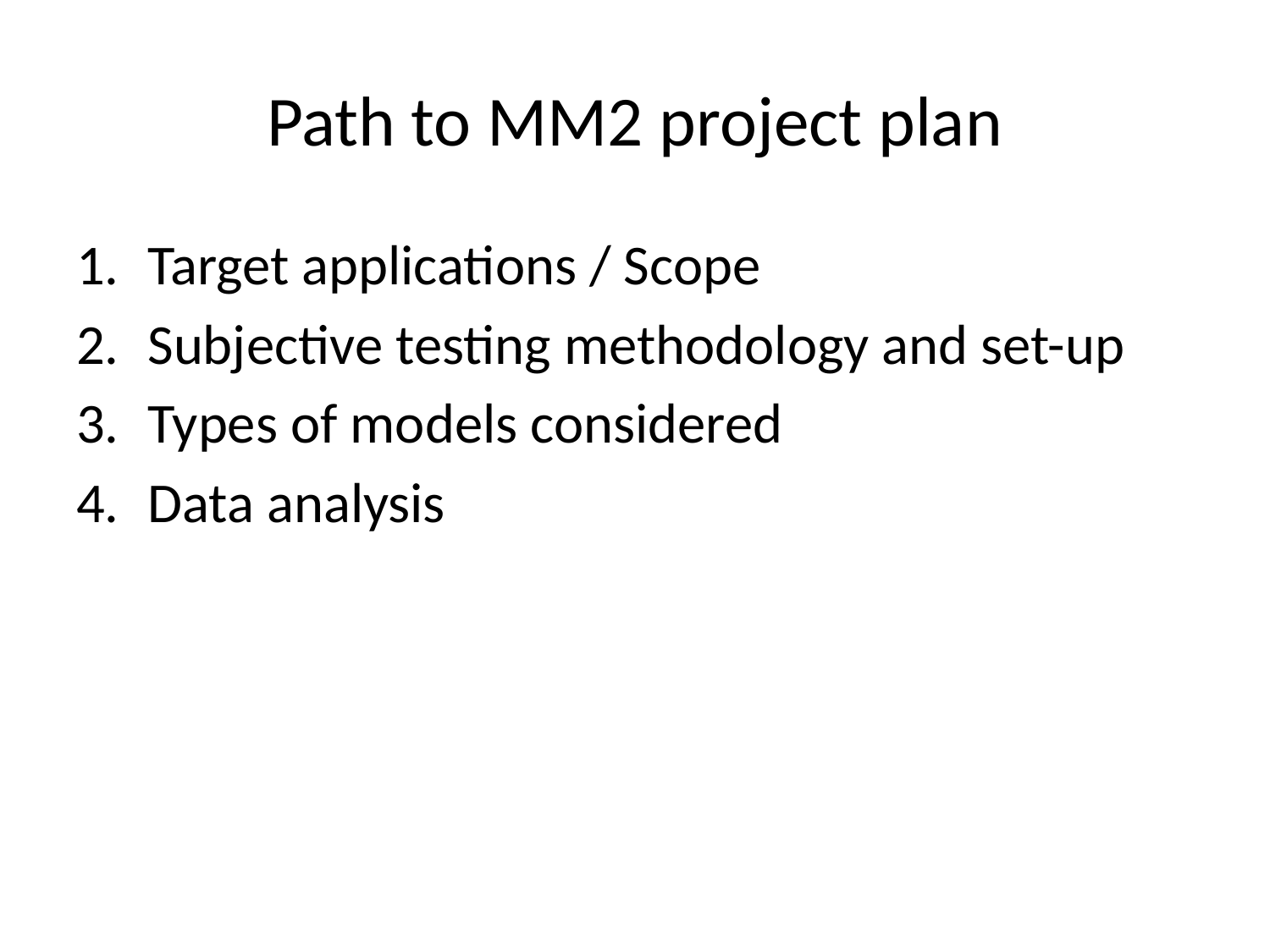

# Path to MM2 project plan
Target applications / Scope
Subjective testing methodology and set-up
Types of models considered
Data analysis